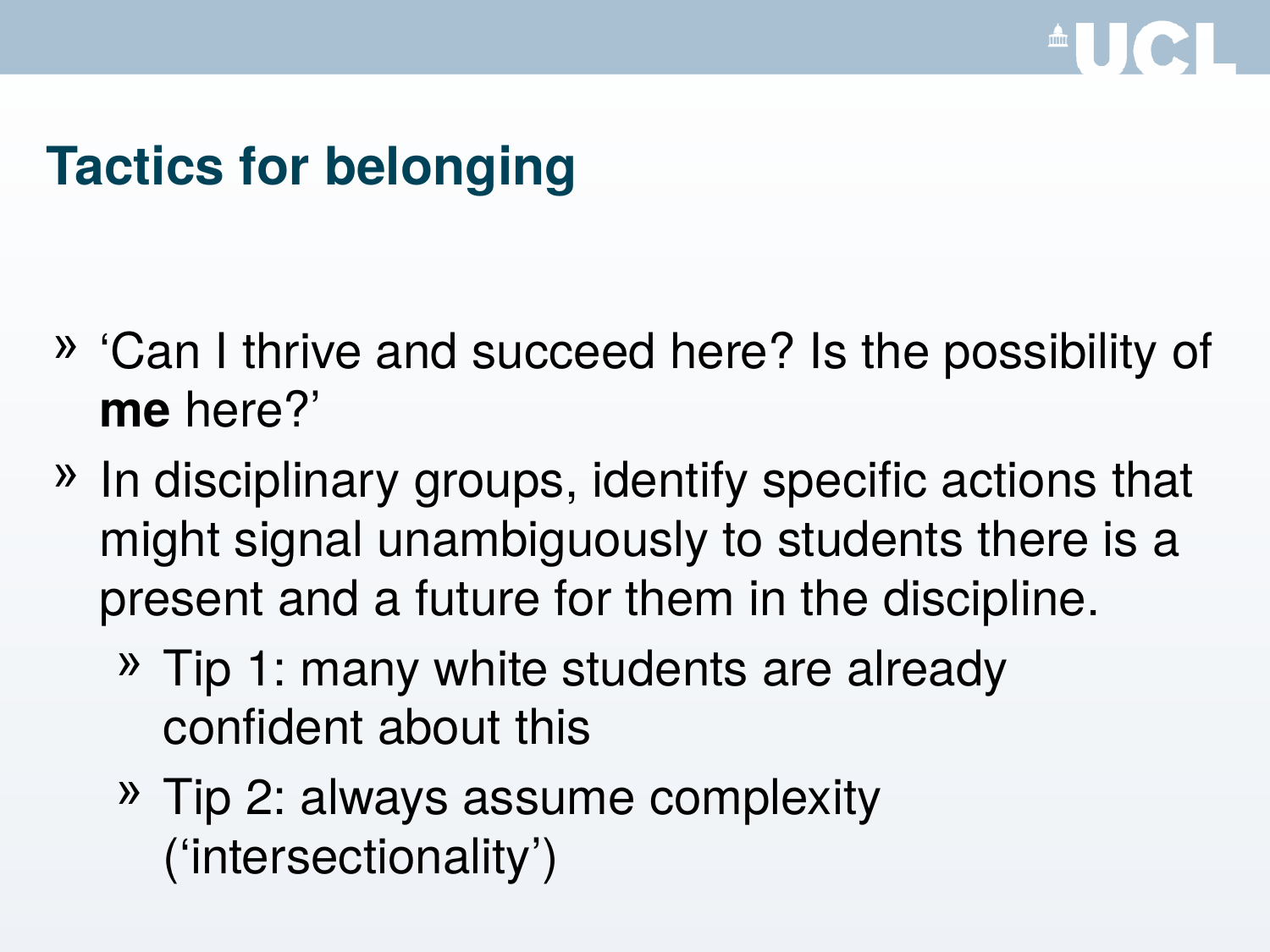

# Tactics for belonging
‘Can I thrive and succeed here? Is the possibility of me here?’
In disciplinary groups, identify specific actions that might signal unambiguously to students there is a present and a future for them in the discipline.
Tip 1: many white students are already confident about this
Tip 2: always assume complexity (‘intersectionality’)
10